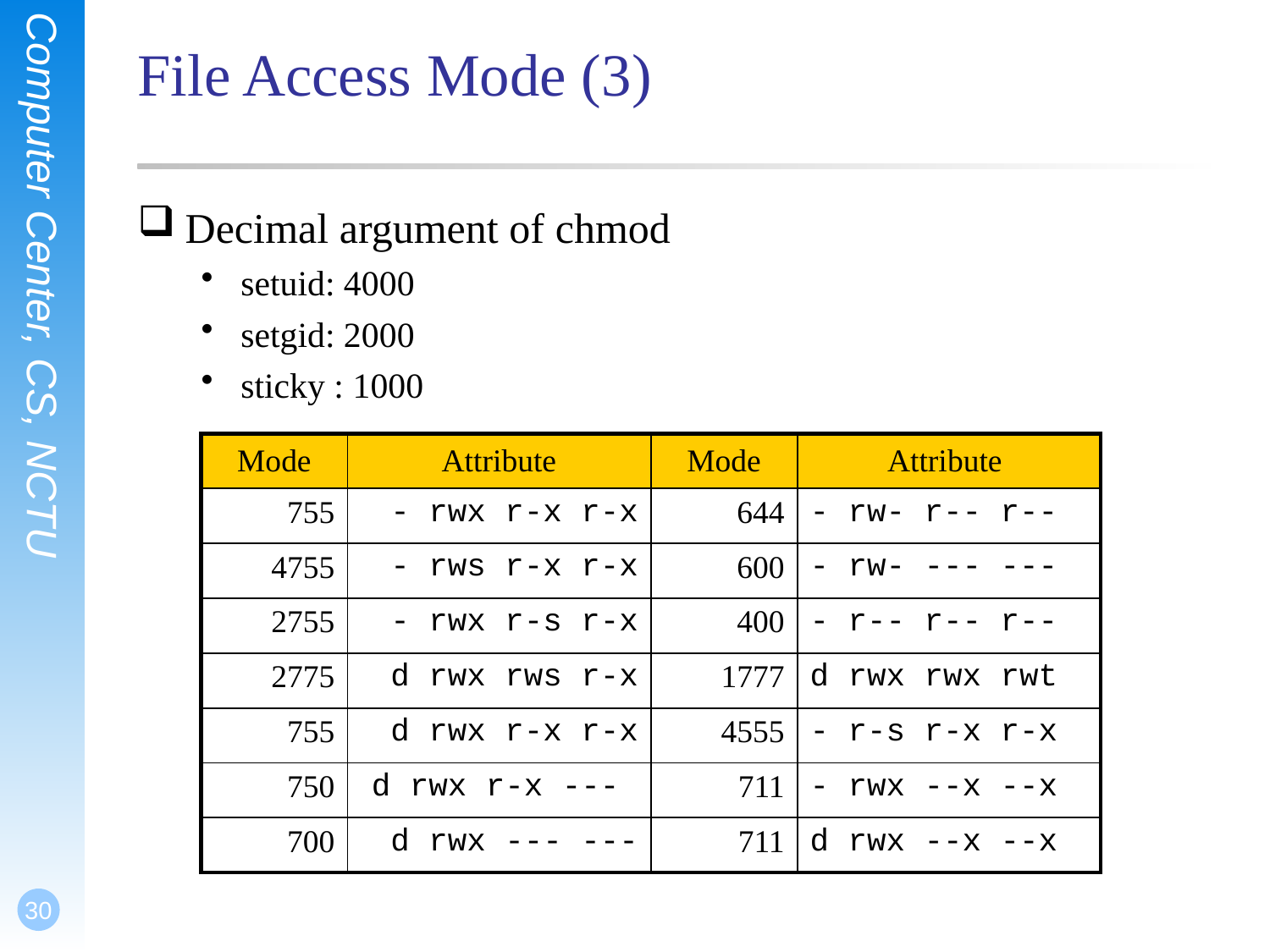

# File Access Mode (3)
Decimal argument of chmod
setuid: 4000
setgid: 2000
sticky : 1000
| Mode | Attribute | Mode | Attribute |
| --- | --- | --- | --- |
| 755 | - rwx r-x r-x | 644 | - rw- r-- r-- |
| 4755 | - rws r-x r-x | 600 | - rw- --- --- |
| 2755 | - rwx r-s r-x | 400 | - r-- r-- r-- |
| 2775 | d rwx rws r-x | 1777 | d rwx rwx rwt |
| 755 | d rwx r-x r-x | 4555 | - r-s r-x r-x |
| 750 | d rwx r-x --- | 711 | - rwx --x --x |
| 700 | d rwx --- --- | 711 | d rwx --x --x |